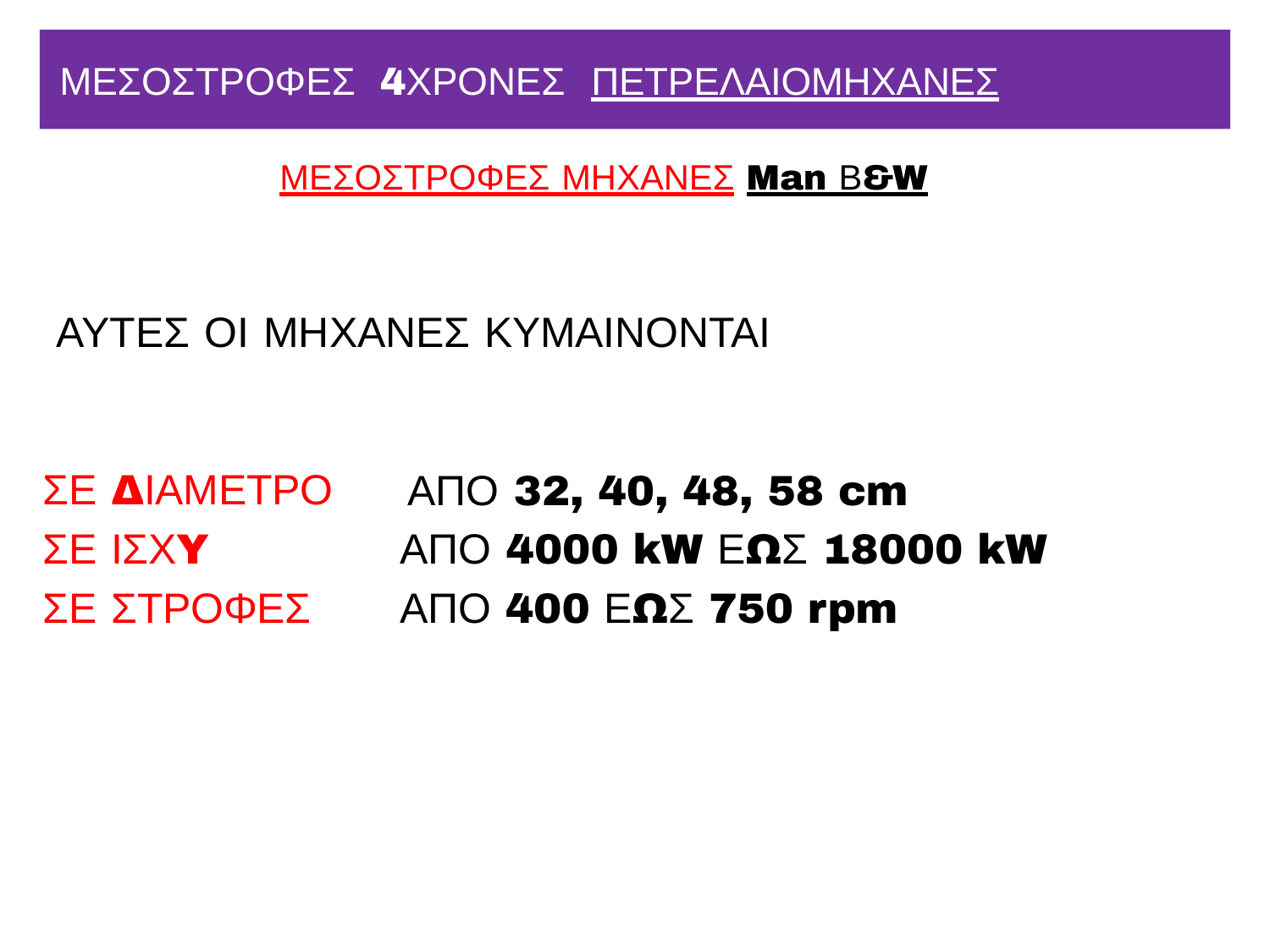

# ΜΕΣΟΣΤΡΟΦΕΣ  4ΧΡΟΝΕΣ  ΠΕΤΡΕΛΑΙΟΜΗΧΑΝΕΣ

ΜΕΣΟΣΤΡΟΦΕΣ ΜΗΧΑΝΕΣ Man Β&W
 ΑΥΤΕΣ ΟΙ ΜΗΧΑΝΕΣ ΚΥΜΑΙΝΟΝΤΑΙ
ΣΕ ΔΙΑΜΕΤΡΟ ΣΕ ΙΣΧY
ΣΕ ΣΤΡΟΦΕΣ
ΑΠΟ 32, 40, 48, 58 cm
ΑΠΟ 4000 kW ΕΩΣ 18000 kW
ΑΠΟ 400 ΕΩΣ 750 rpm